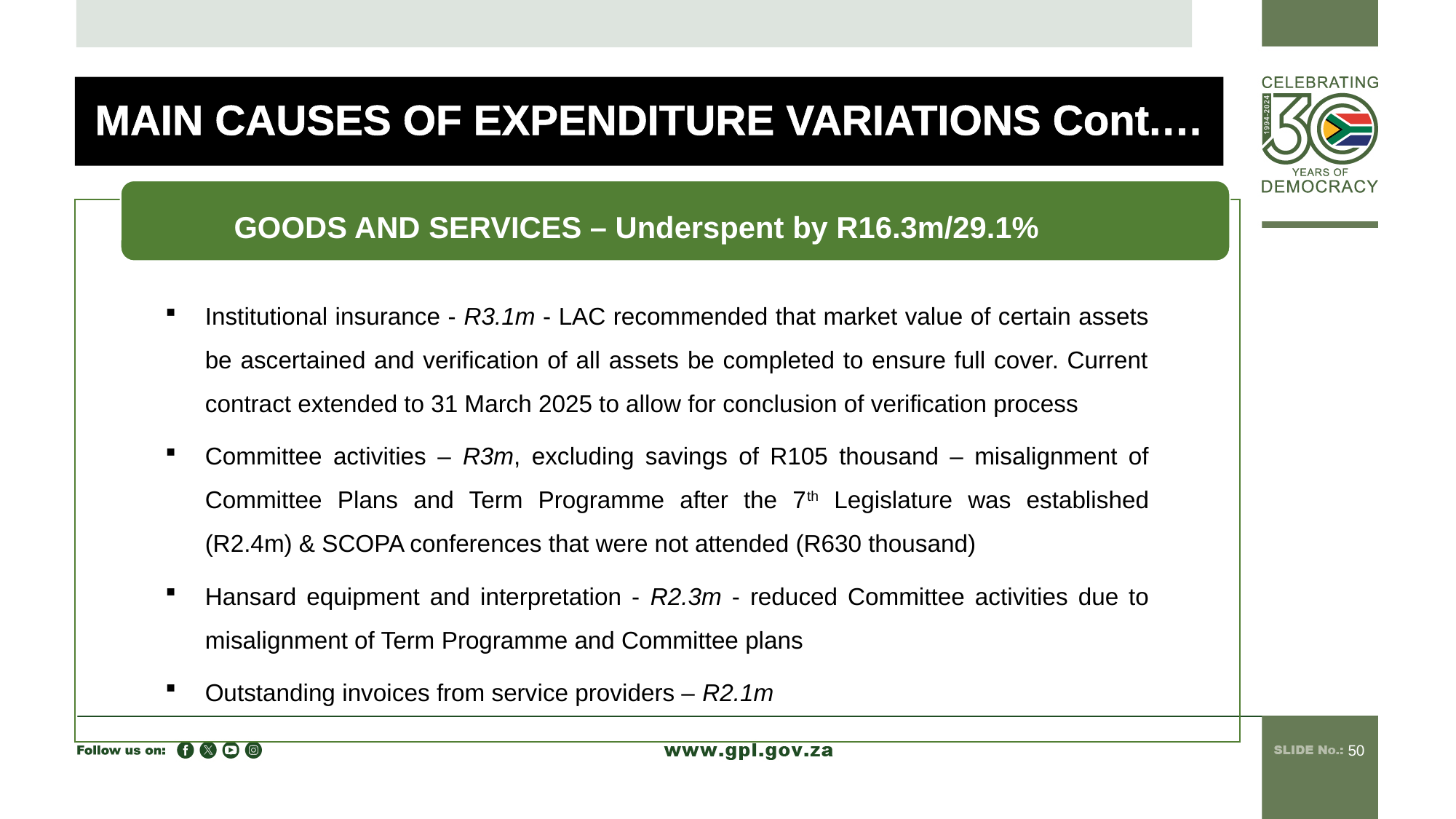

MAIN CAUSES OF EXPENDITURE VARIATIONS Cont.…

Institutional insurance - R3.1m - LAC recommended that market value of certain assets be ascertained and verification of all assets be completed to ensure full cover. Current contract extended to 31 March 2025 to allow for conclusion of verification process
Committee activities – R3m, excluding savings of R105 thousand – misalignment of Committee Plans and Term Programme after the 7th Legislature was established (R2.4m) & SCOPA conferences that were not attended (R630 thousand)
Hansard equipment and interpretation - R2.3m - reduced Committee activities due to misalignment of Term Programme and Committee plans
Outstanding invoices from service providers – R2.1m
GOODS AND SERVICES – Underspent by R16.3m/29.1%

50